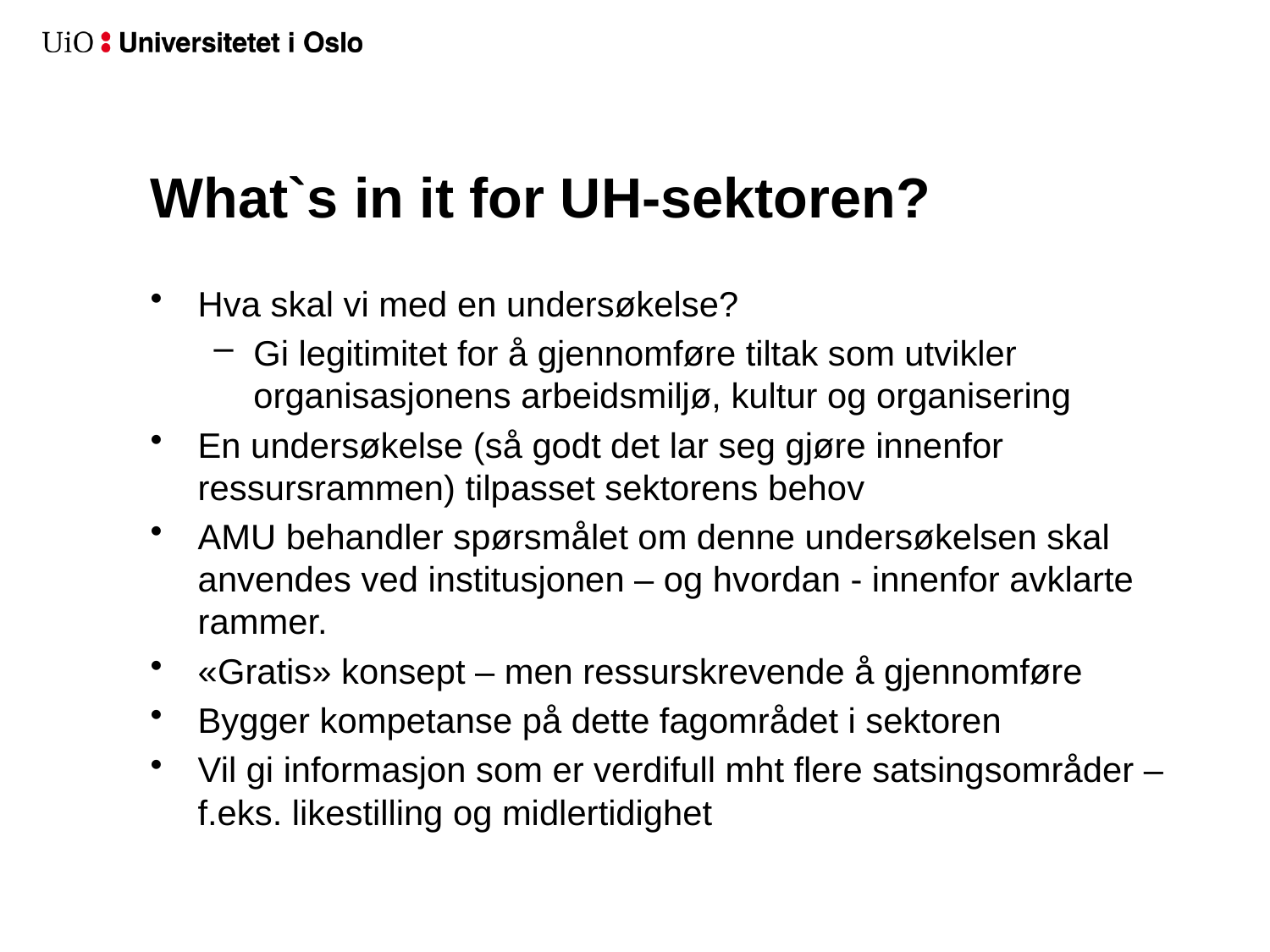

# What`s in it for UH-sektoren?
Hva skal vi med en undersøkelse?
Gi legitimitet for å gjennomføre tiltak som utvikler organisasjonens arbeidsmiljø, kultur og organisering
En undersøkelse (så godt det lar seg gjøre innenfor ressursrammen) tilpasset sektorens behov
AMU behandler spørsmålet om denne undersøkelsen skal anvendes ved institusjonen – og hvordan - innenfor avklarte rammer.
«Gratis» konsept – men ressurskrevende å gjennomføre
Bygger kompetanse på dette fagområdet i sektoren
Vil gi informasjon som er verdifull mht flere satsingsområder – f.eks. likestilling og midlertidighet